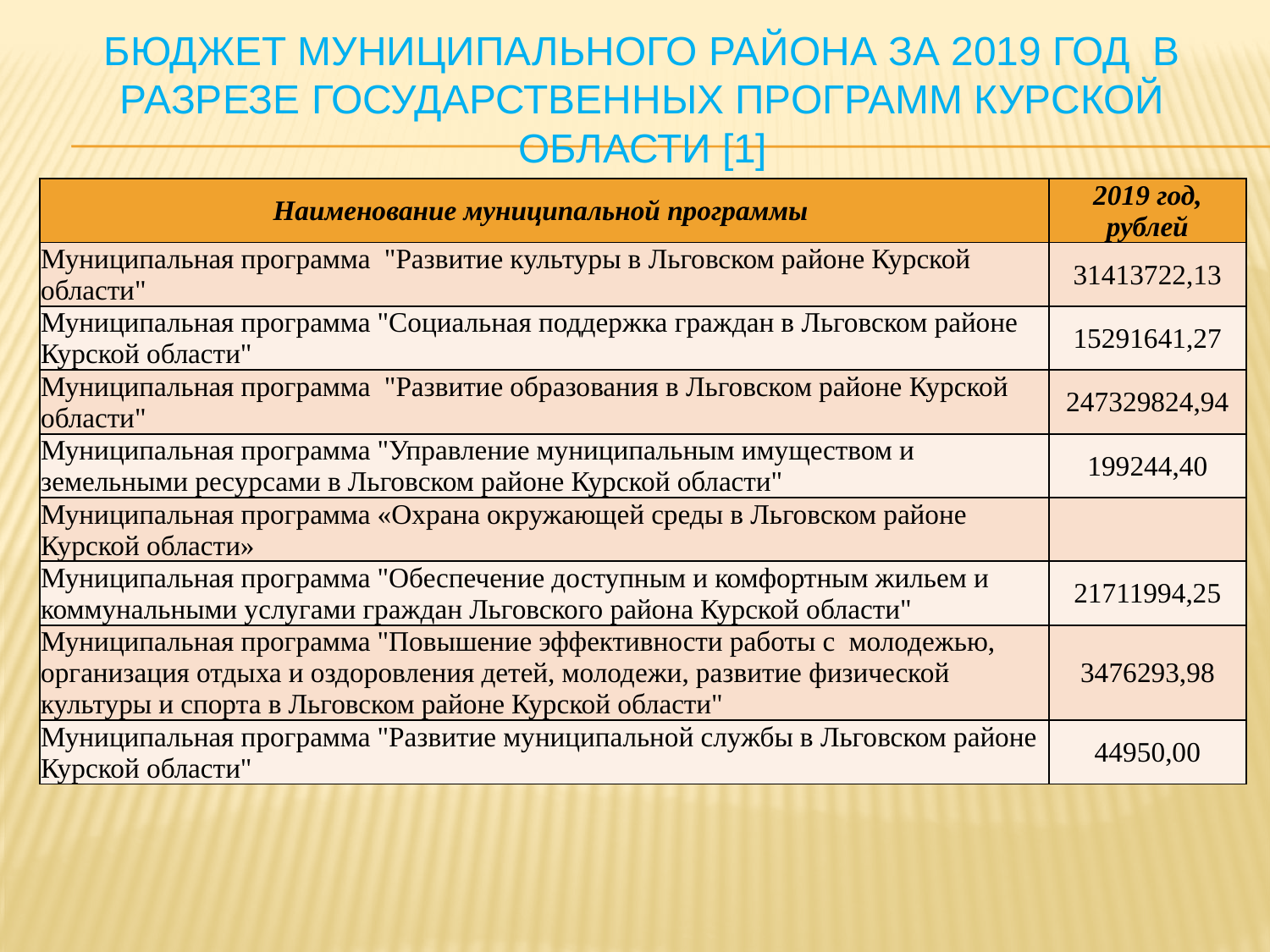

# Бюджет муниципального района за 2019 год  в разрезе государственных программ Курской области [1]
| Наименование муниципальной программы | 2019 год, рублей |
| --- | --- |
| Муниципальная программа "Развитие культуры в Льговском районе Курской области" | 31413722,13 |
| Муниципальная программа "Социальная поддержка граждан в Льговском районе Курской области" | 15291641,27 |
| Муниципальная программа "Развитие образования в Льговском районе Курской области" | 247329824,94 |
| Муниципальная программа "Управление муниципальным имуществом и земельными ресурсами в Льговском районе Курской области" | 199244,40 |
| Муниципальная программа «Охрана окружающей среды в Льговском районе Курской области» |  |
| Муниципальная программа "Обеспечение доступным и комфортным жильем и коммунальными услугами граждан Льговского района Курской области" | 21711994,25 |
| Муниципальная программа "Повышение эффективности работы с молодежью, организация отдыха и оздоровления детей, молодежи, развитие физической культуры и спорта в Льговском районе Курской области" | 3476293,98 |
| Муниципальная программа "Развитие муниципальной службы в Льговском районе Курской области" | 44950,00 |